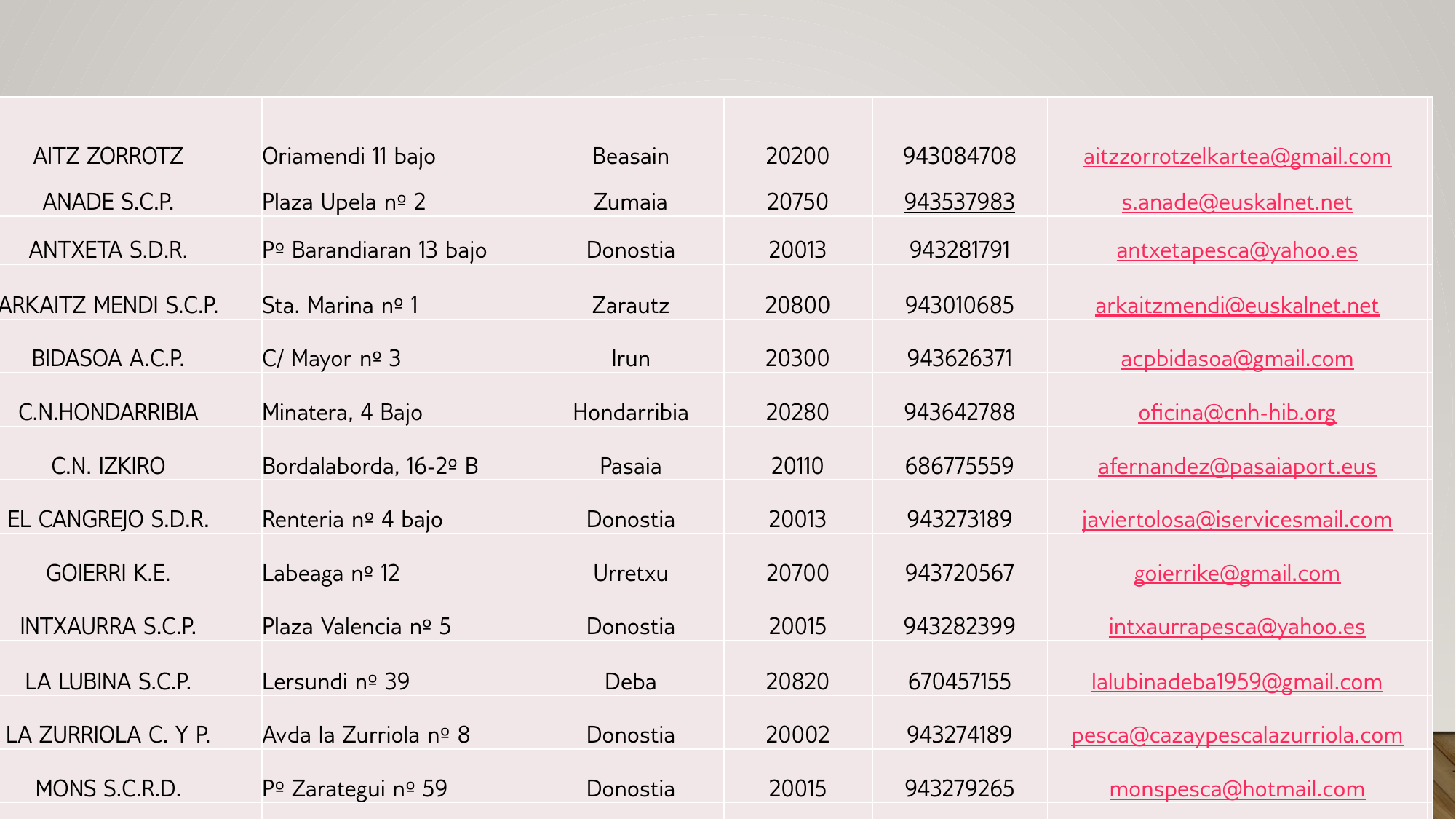

| AITZ ZORROTZ | Oriamendi 11 bajo | Beasain | 20200 | 943084708 | aitzzorrotzelkartea@gmail.com |  |
| --- | --- | --- | --- | --- | --- | --- |
| ANADE S.C.P. | Plaza Upela nº 2 | Zumaia | 20750 | 943537983 | s.anade@euskalnet.net |  |
| ANTXETA S.D.R. | Pº Barandiaran 13 bajo | Donostia | 20013 | 943281791 | antxetapesca@yahoo.es |  |
| ARKAITZ MENDI S.C.P. | Sta. Marina nº 1 | Zarautz | 20800 | 943010685 | arkaitzmendi@euskalnet.net |  |
| BIDASOA A.C.P. | C/ Mayor nº 3 | Irun | 20300 | 943626371 | acpbidasoa@gmail.com |  |
| C.N.HONDARRIBIA | Minatera, 4 Bajo | Hondarribia | 20280 | 943642788 | oficina@cnh-hib.org |  |
| C.N. IZKIRO | Bordalaborda, 16-2º B | Pasaia | 20110 | 686775559 | afernandez@pasaiaport.eus |  |
| EL CANGREJO S.D.R. | Renteria nº 4 bajo | Donostia | 20013 | 943273189 | javiertolosa@iservicesmail.com |  |
| GOIERRI K.E. | Labeaga nº 12 | Urretxu | 20700 | 943720567 | goierrike@gmail.com |  |
| INTXAURRA S.C.P. | Plaza Valencia nº 5 | Donostia | 20015 | 943282399 | intxaurrapesca@yahoo.es |  |
| LA LUBINA S.C.P. | Lersundi nº 39 | Deba | 20820 | 670457155 | lalubinadeba1959@gmail.com |  |
| LA ZURRIOLA C. Y P. | Avda la Zurriola nº 8 | Donostia | 20002 | 943274189 | pesca@cazaypescalazurriola.com |  |
| MONS S.C.R.D. | Pº Zarategui nº 59 | Donostia | 20015 | 943279265 | monspesca@hotmail.com |  |
| ORION |  |  |  |  | orioncazaypesca@hotmail.com |  |
| ONTZA | Ama Candida, 27 | Andoain | 20140 | 609068622 | inttui66@gmail.com |  |
| TOLOSAKO ARRANTZALEAK | Usabal Polikiroldegia | Tolosa | 20400 | 630529531 | tolosako@hotmail.com |  |
| TXANTXANGORRI | Kale Nagusia Nº 33 | Hernani | 20120 | 943550044 | info@txantxangorri.com |  |
|  |  |  |  |  |  |  |